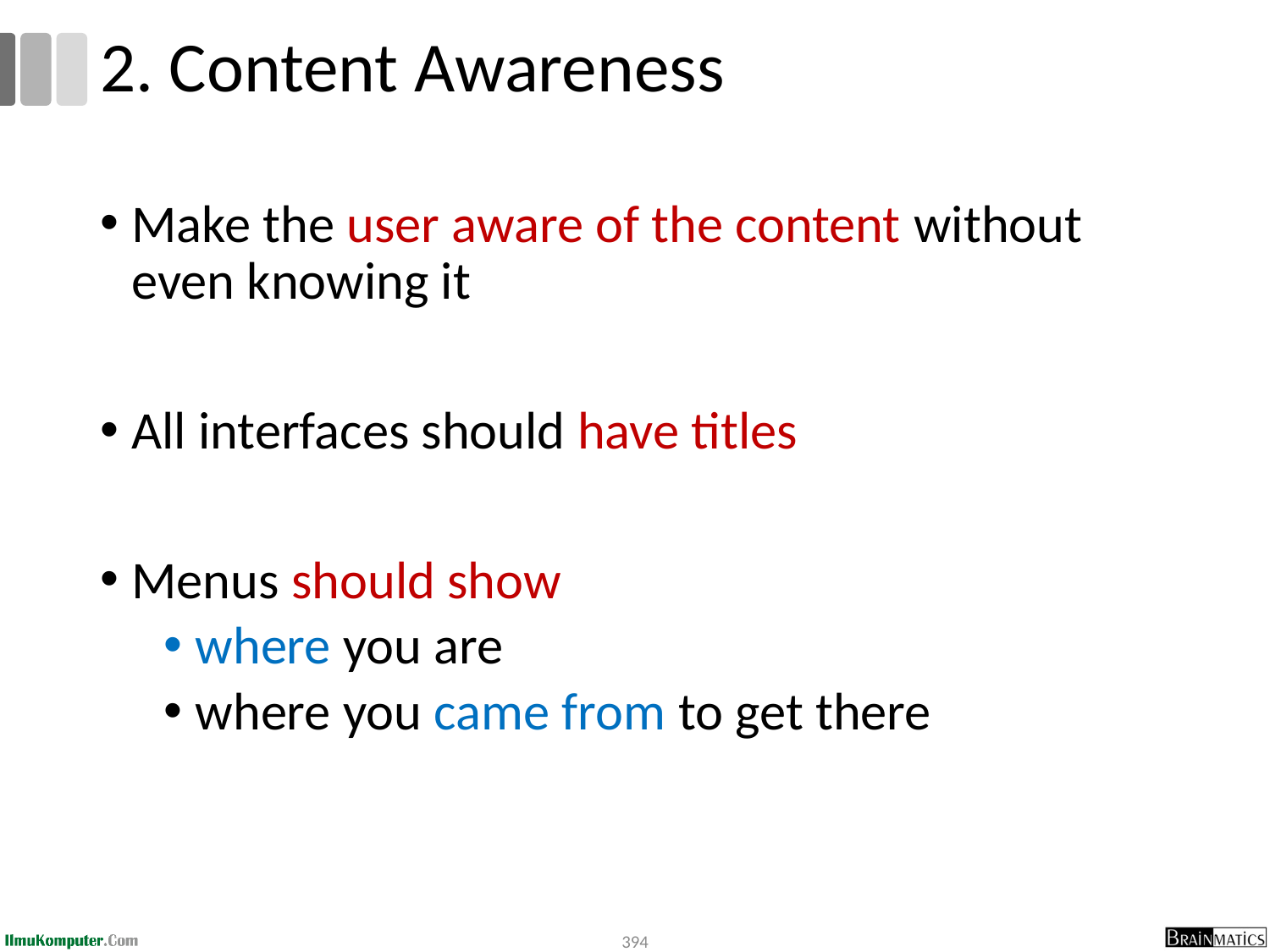

# 2. Content Awareness
Make the user aware of the content without even knowing it

All interfaces should have titles

Menus should show
where you are
where you came from to get there
394